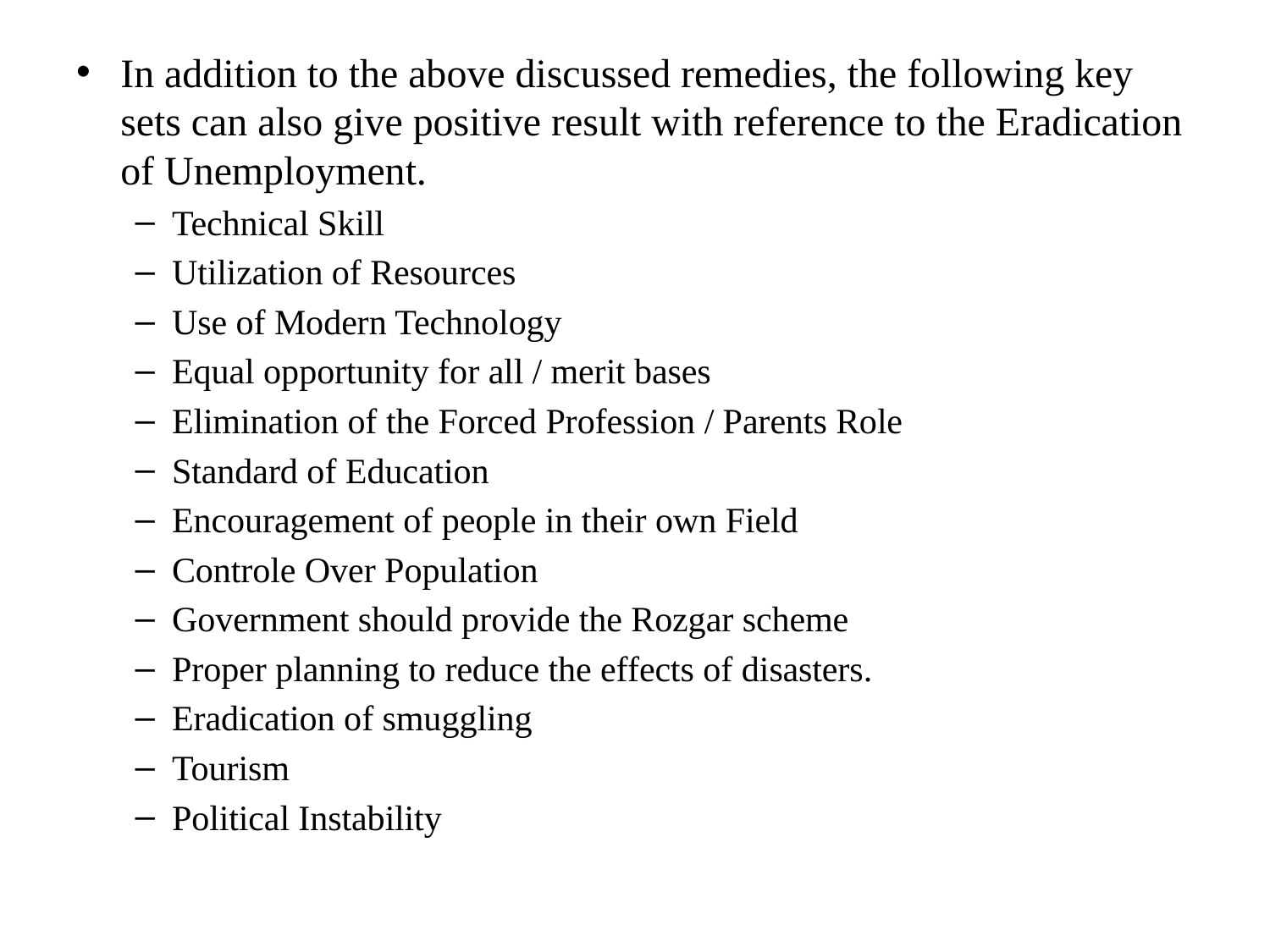

In addition to the above discussed remedies, the following key sets can also give positive result with reference to the Eradication of Unemployment.
Technical Skill
Utilization of Resources
Use of Modern Technology
Equal opportunity for all / merit bases
Elimination of the Forced Profession / Parents Role
Standard of Education
Encouragement of people in their own Field
Controle Over Population
Government should provide the Rozgar scheme
Proper planning to reduce the effects of disasters.
Eradication of smuggling
Tourism
Political Instability